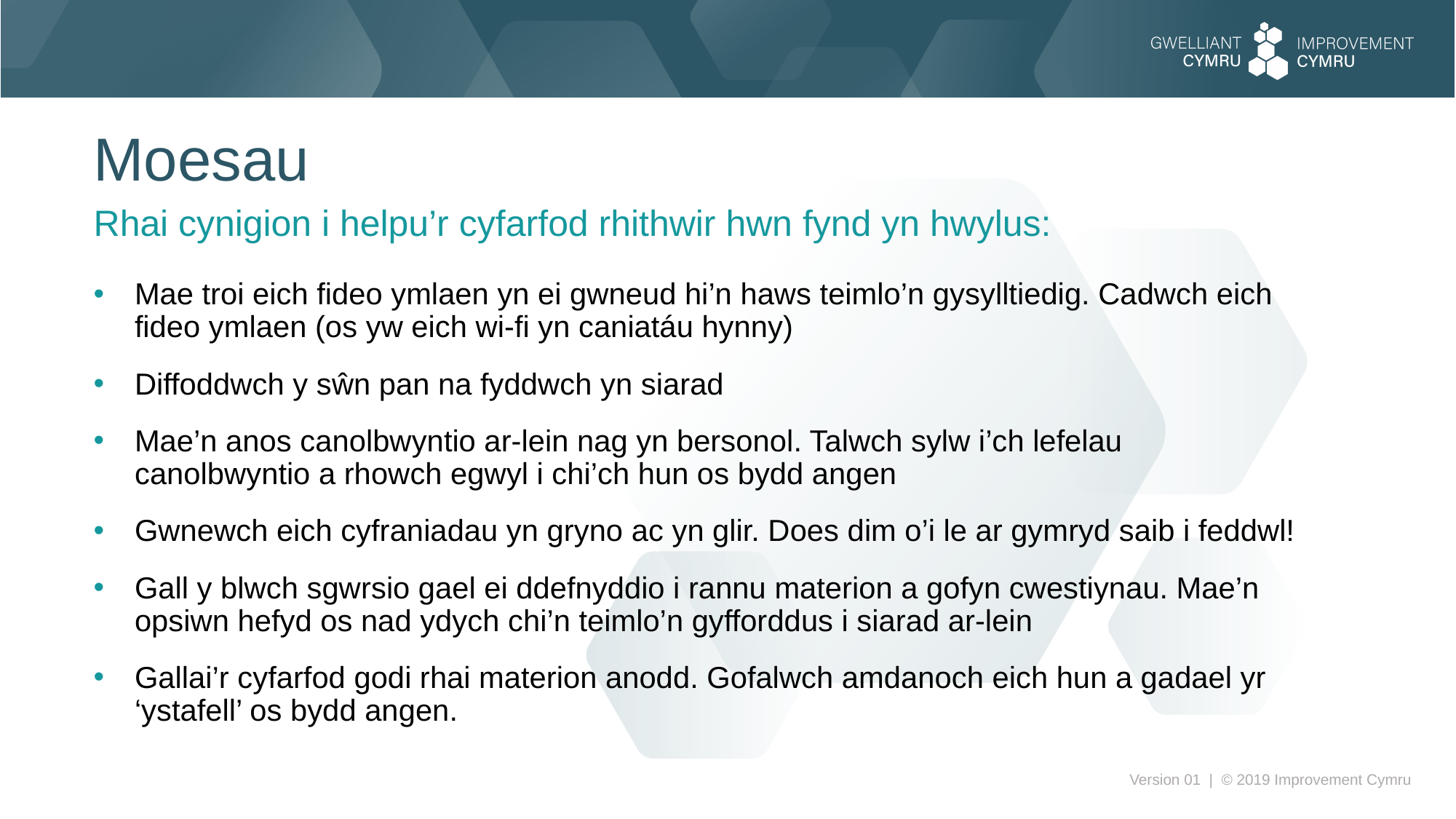

Moesau
Rhai cynigion i helpu’r cyfarfod rhithwir hwn fynd yn hwylus:
Mae troi eich fideo ymlaen yn ei gwneud hi’n haws teimlo’n gysylltiedig. Cadwch eich fideo ymlaen (os yw eich wi-fi yn caniatáu hynny)
Diffoddwch y sŵn pan na fyddwch yn siarad
Mae’n anos canolbwyntio ar-lein nag yn bersonol. Talwch sylw i’ch lefelau canolbwyntio a rhowch egwyl i chi’ch hun os bydd angen
Gwnewch eich cyfraniadau yn gryno ac yn glir. Does dim o’i le ar gymryd saib i feddwl!
Gall y blwch sgwrsio gael ei ddefnyddio i rannu materion a gofyn cwestiynau. Mae’n opsiwn hefyd os nad ydych chi’n teimlo’n gyfforddus i siarad ar-lein
Gallai’r cyfarfod godi rhai materion anodd. Gofalwch amdanoch eich hun a gadael yr ‘ystafell’ os bydd angen.